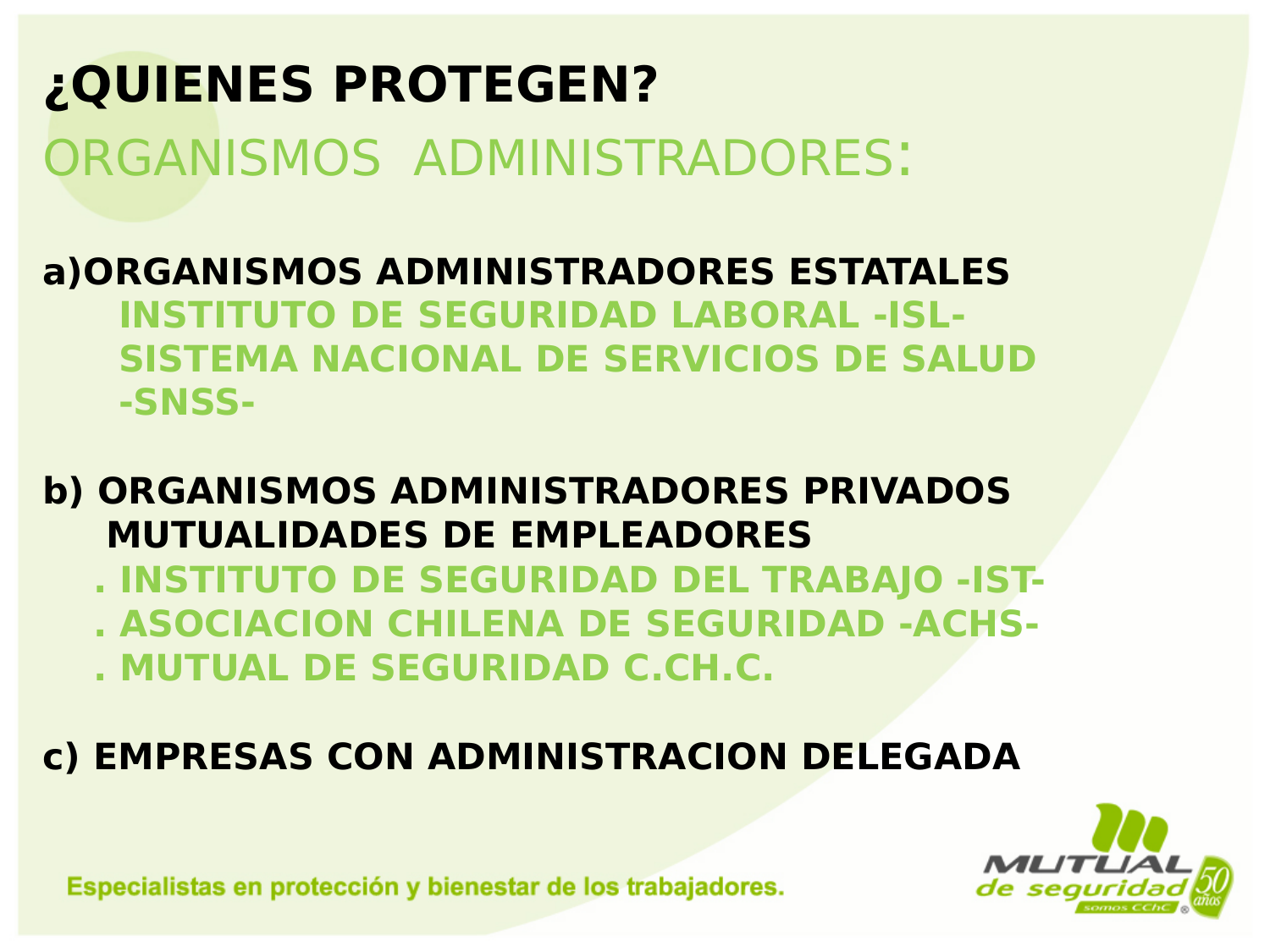

# ¿QUIENES PROTEGEN? ORGANISMOS  ADMINISTRADORES:

a)ORGANISMOS ADMINISTRADORES ESTATALES
      INSTITUTO DE SEGURIDAD LABORAL -ISL-
      SISTEMA NACIONAL DE SERVICIOS DE SALUD
      -SNSS-

b) ORGANISMOS ADMINISTRADORES PRIVADOS
     MUTUALIDADES DE EMPLEADORES
    . INSTITUTO DE SEGURIDAD DEL TRABAJO -IST-
    . ASOCIACION CHILENA DE SEGURIDAD -ACHS-
    . MUTUAL DE SEGURIDAD C.CH.C.

c) EMPRESAS CON ADMINISTRACION DELEGADA